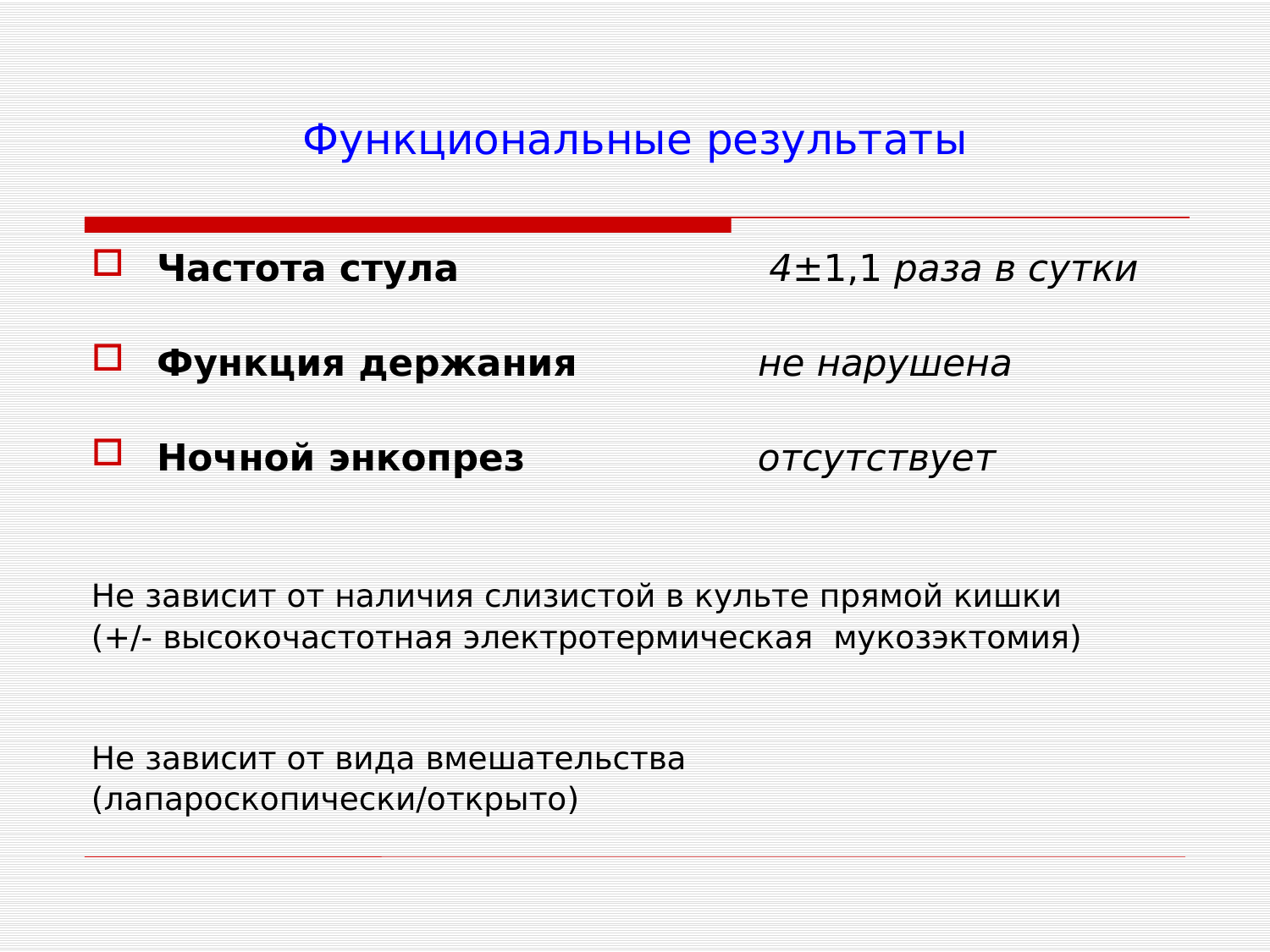

# Функциональные результаты
Частота стула                        4±1,1 раза в сутки

Функция держания              не нарушена

Ночной энкопрез                  отсутствует

Не зависит от наличия слизистой в культе прямой кишки
(+/- высокочастотная электротермическая  мукозэктомия)

Не зависит от вида вмешательства
(лапароскопически/открыто)